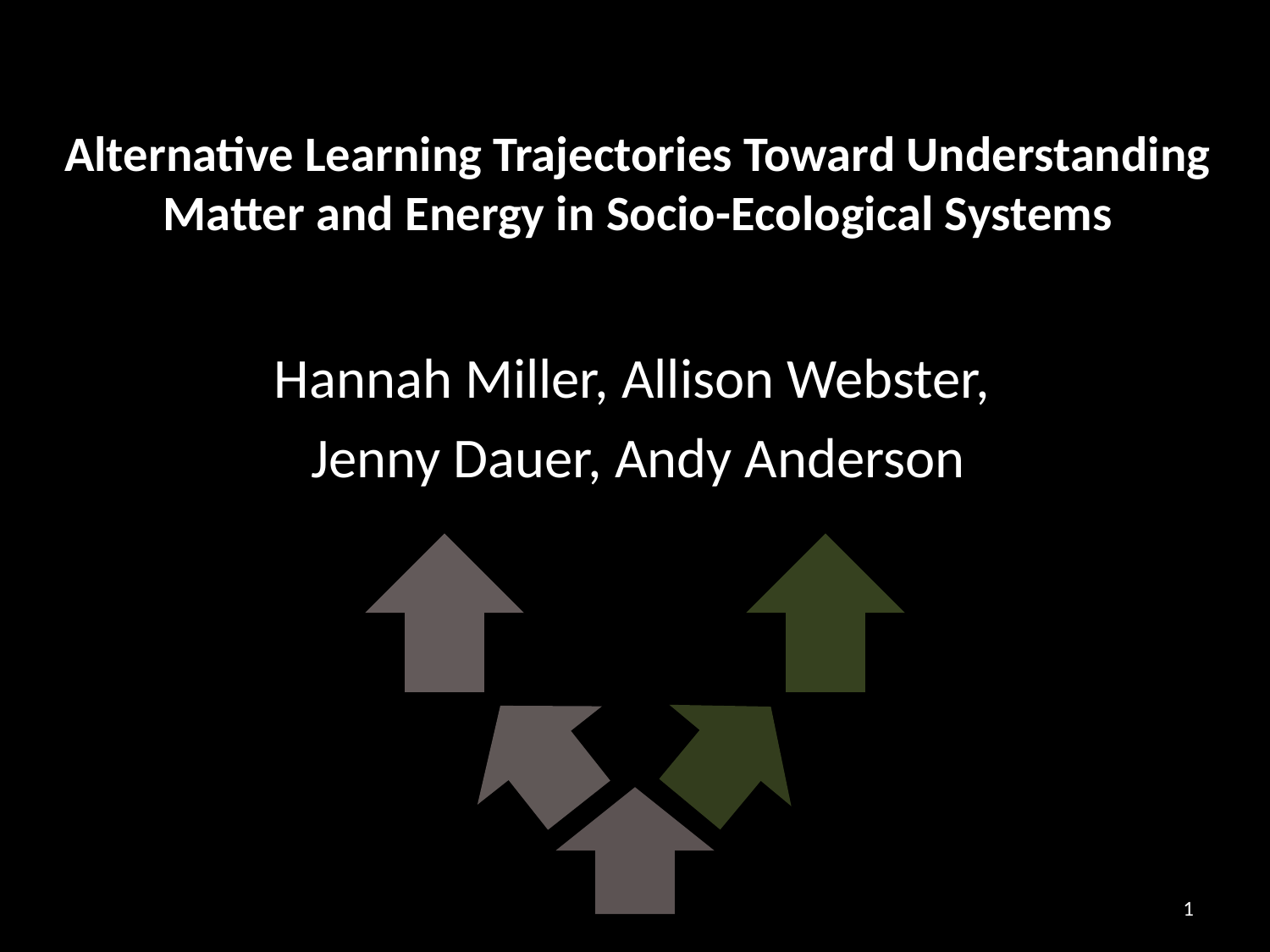

# Alternative Learning Trajectories Toward Understanding Matter and Energy in Socio-Ecological Systems
Hannah Miller, Allison Webster,
Jenny Dauer, Andy Anderson

1